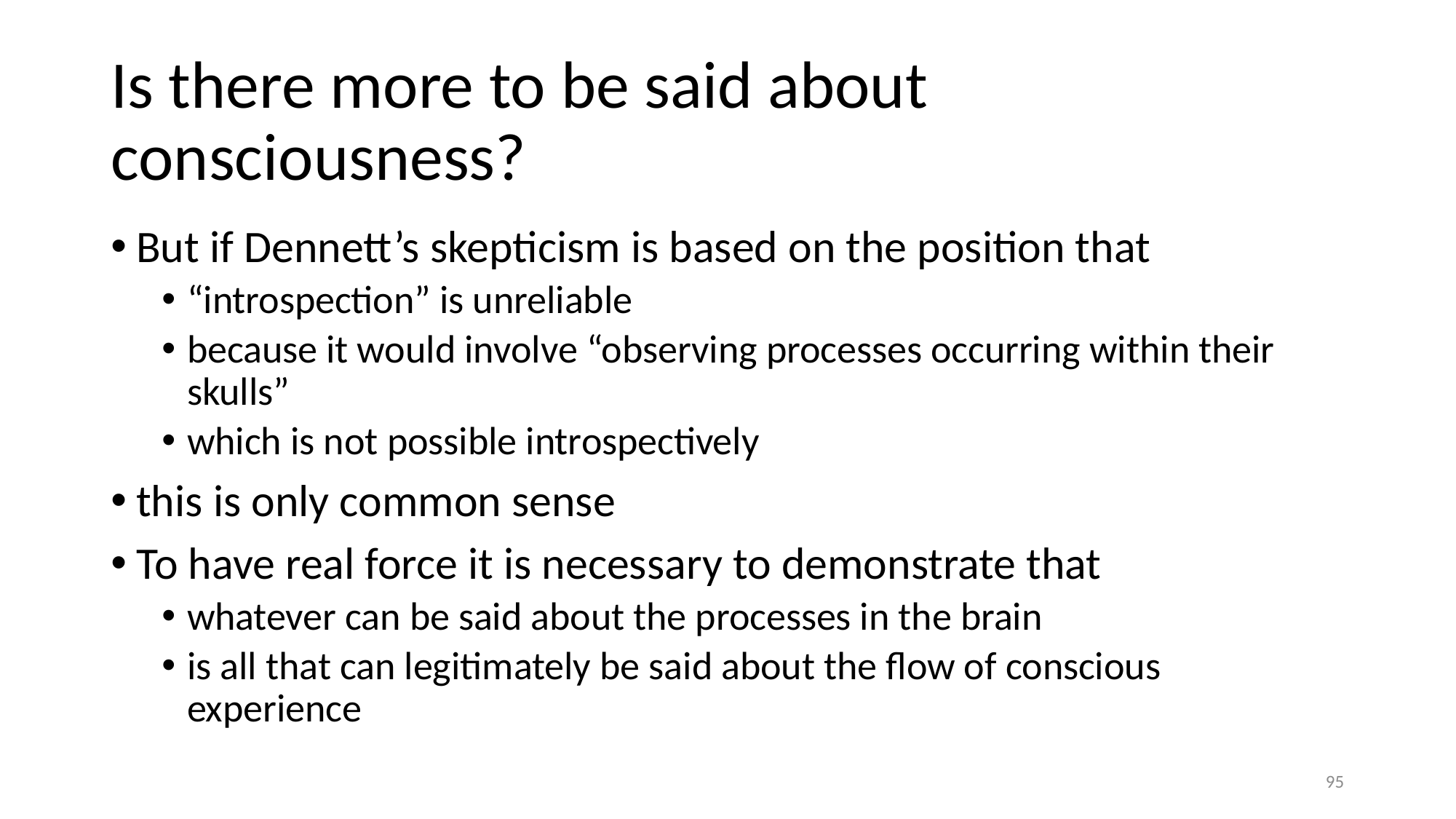

# Is there more to be said about consciousness?
But if Dennett’s skepticism is based on the position that
“introspection” is unreliable
because it would involve “observing processes occurring within their skulls”
which is not possible introspectively
this is only common sense
To have real force it is necessary to demonstrate that
whatever can be said about the processes in the brain
is all that can legitimately be said about the flow of conscious experience
95